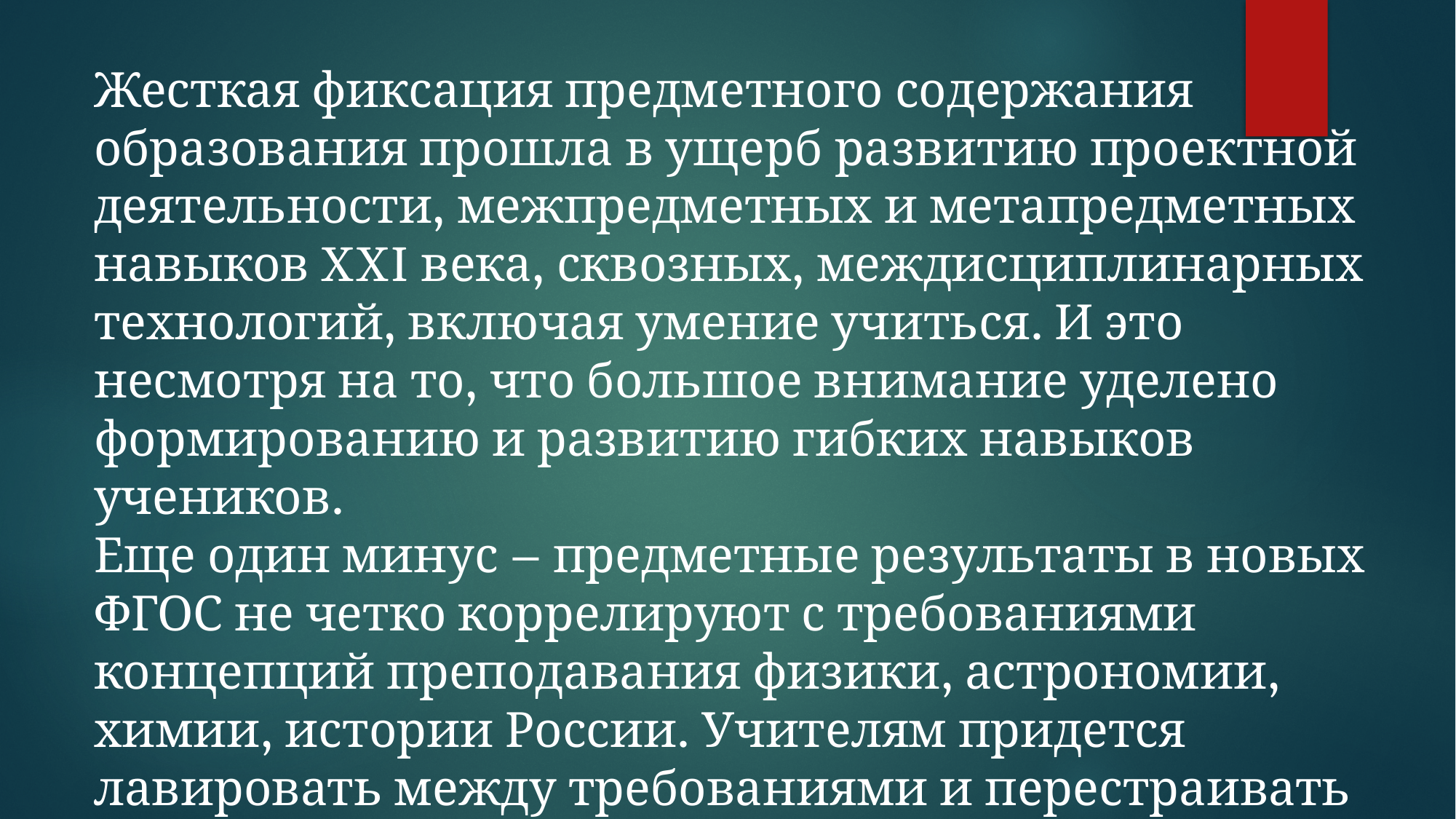

Жесткая фиксация предметного содержания образования прошла в ущерб развитию проектной деятельности, межпредметных и метапредметных навыков XXI века, сквозных, междисциплинарных технологий, включая умение учиться. И это несмотря на то, что большое внимание уделено формированию и развитию гибких навыков учеников.
Еще один минус – предметные результаты в новых ФГОС не четко коррелируют с требованиями концепций преподавания физики, астрономии, химии, истории России. Учителям придется лавировать между требованиями и перестраивать рабочие программы, чтобы одновременно учесть все их.